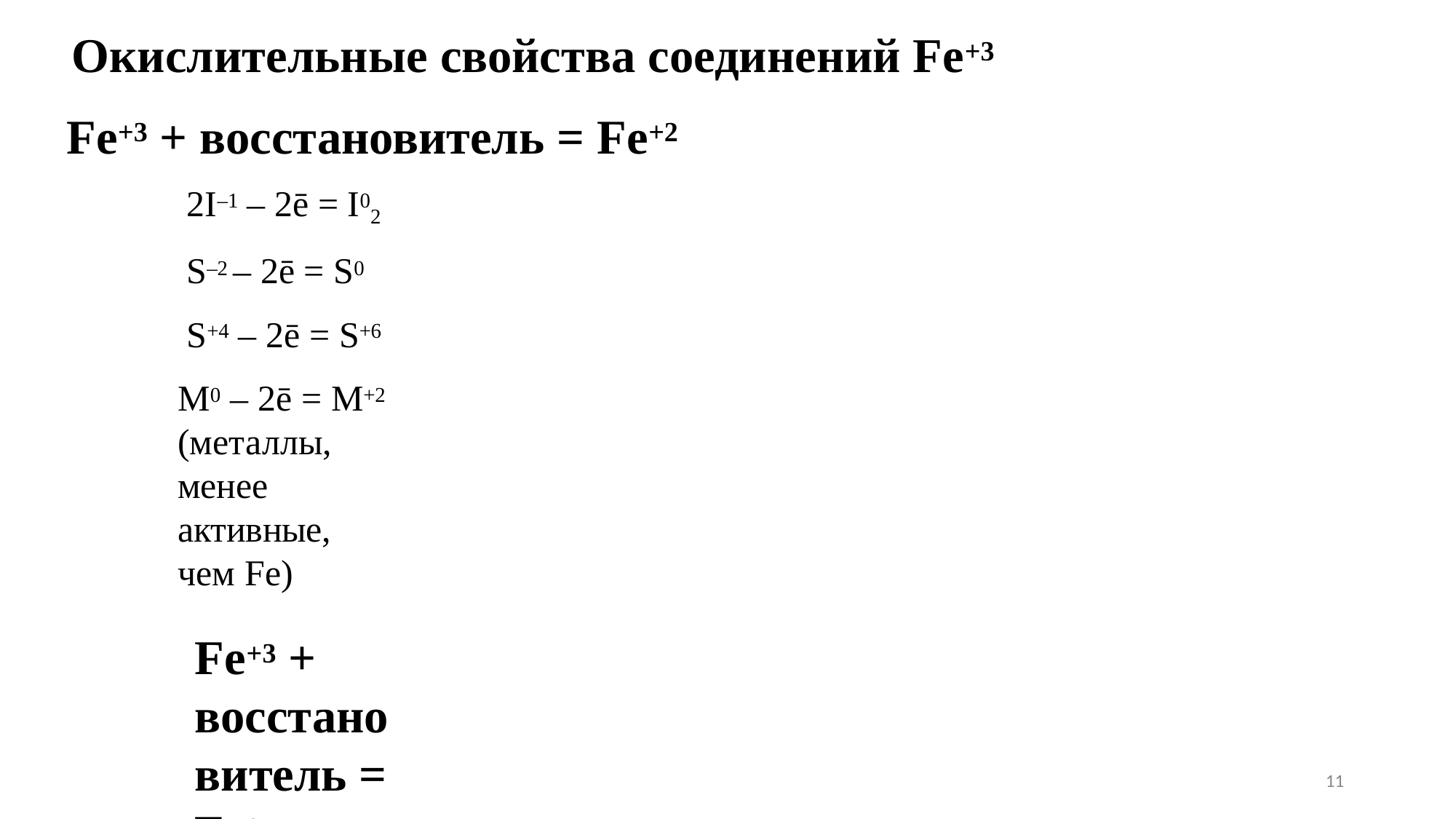

# Окислительные свойства соединений Fe+3  Fe+3 + восстановитель = Fe+2
2I–1 – 2ē = I02  S–2 – 2ē = S0  S+4 – 2ē = S+6
M0 – 2ē = M+2 (металлы, менее активные, чем Fe)
Fe+3 + восстановитель = Fe0
H02 – 2ē = 2H+1 (восстановление H2)
C+2 – 2ē = C+4 (восстановление CO)
C0 – 2ē = C+2 (восстановление C – кокс, уголь)  M0 – nē = M+n (металлы, более активные, чем Fe)
11